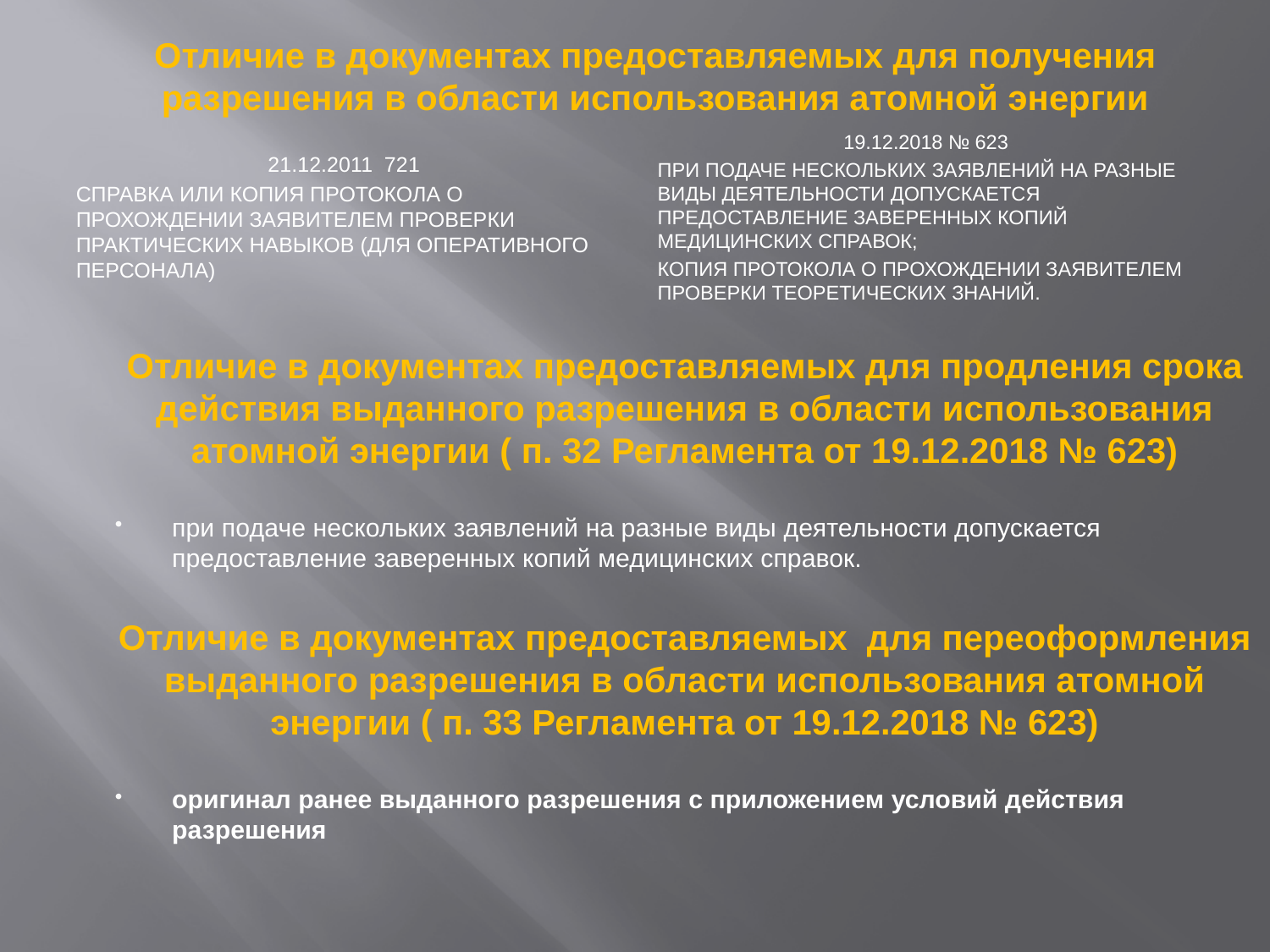

Отличие в документах предоставляемых для получения разрешения в области использования атомной энергии
21.12.2011  721
Справка или копия протокола о прохождении заявителем проверки практических навыков (для оперативного персонала)
19.12.2018 № 623
При подаче нескольких заявлений на разные виды деятельности допускается предоставление заверенных копий медицинских справок;
Копия протокола о прохождении заявителем проверки теоретических знаний.
Отличие в документах предоставляемых для продления срока действия выданного разрешения в области использования атомной энергии ( п. 32 Регламента от 19.12.2018 № 623)

при подаче нескольких заявлений на разные виды деятельности допускается предоставление заверенных копий медицинских справок.

Отличие в документах предоставляемых  для переоформления выданного разрешения в области использования атомной энергии ( п. 33 Регламента от 19.12.2018 № 623)

оригинал ранее выданного разрешения с приложением условий действия разрешения